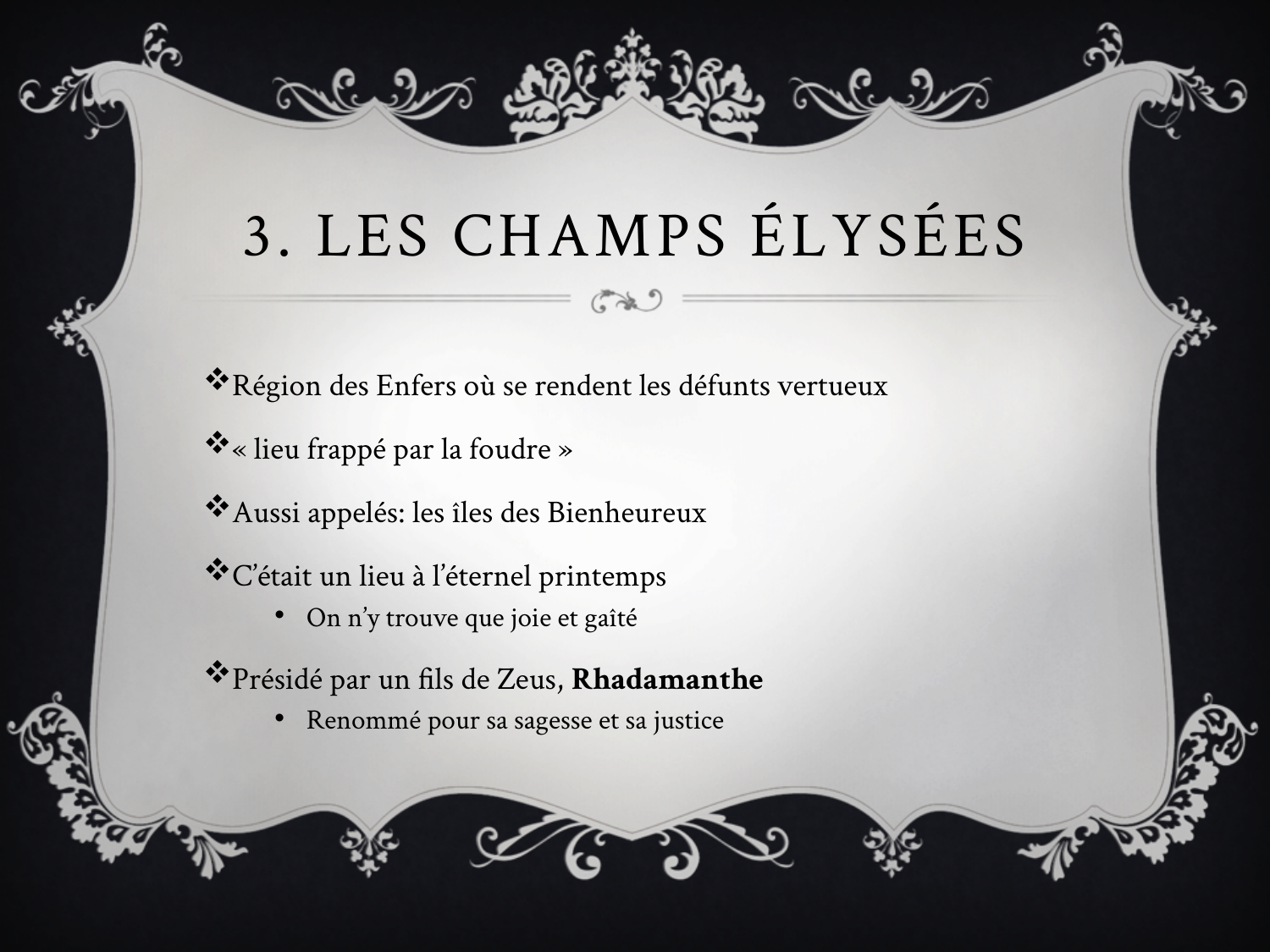

# 3. Les champs élysées
Région des Enfers où se rendent les défunts vertueux
« lieu frappé par la foudre »
Aussi appelés: les îles des Bienheureux
C’était un lieu à l’éternel printemps
On n’y trouve que joie et gaîté
Présidé par un fils de Zeus, Rhadamanthe
Renommé pour sa sagesse et sa justice